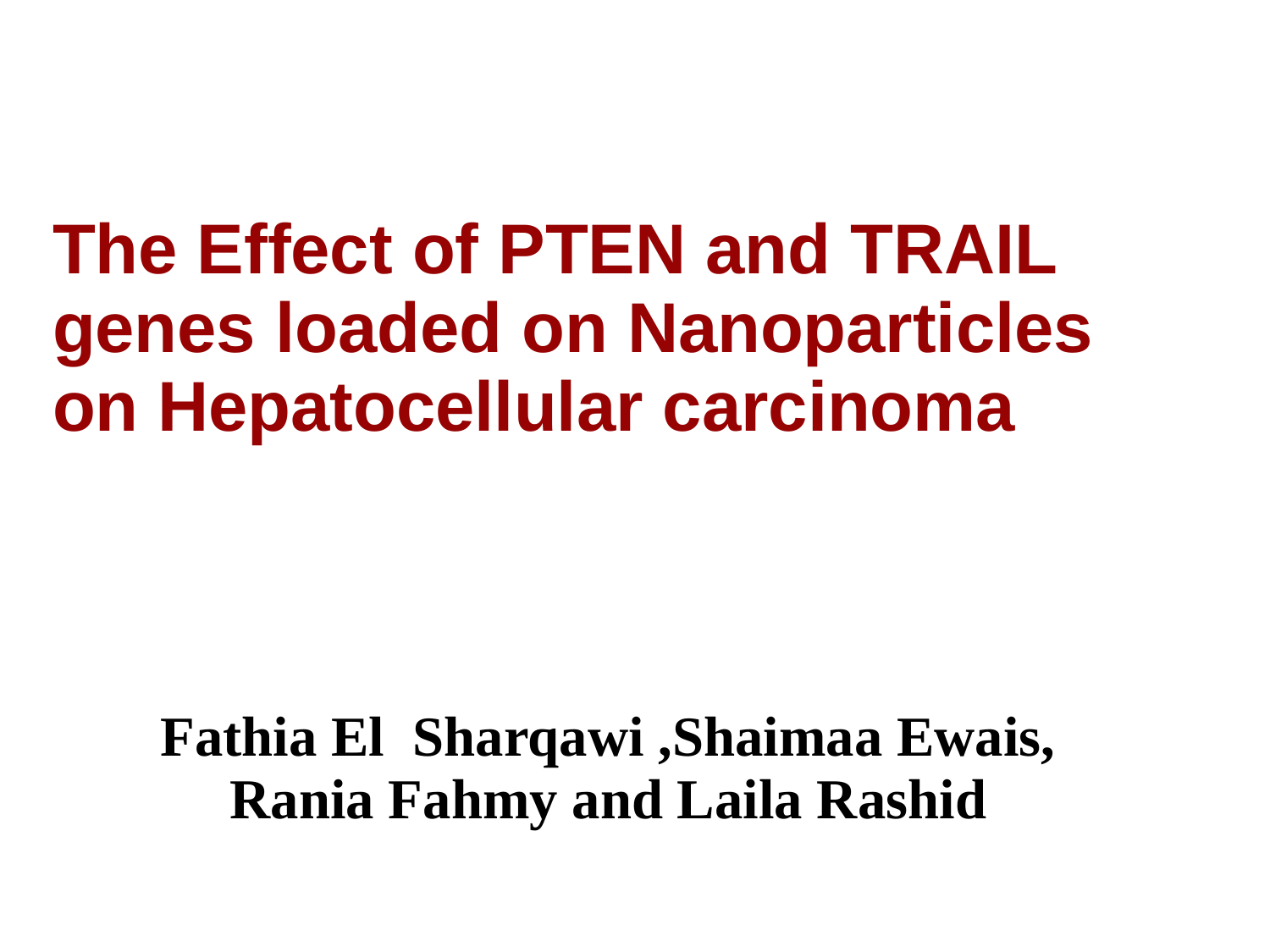

The Effect of PTEN and TRAIL genes loaded on Nanoparticles on Hepatocellular carcinoma

Fathia El  Sharqawi ,Shaimaa Ewais, Rania Fahmy and Laila Rashid